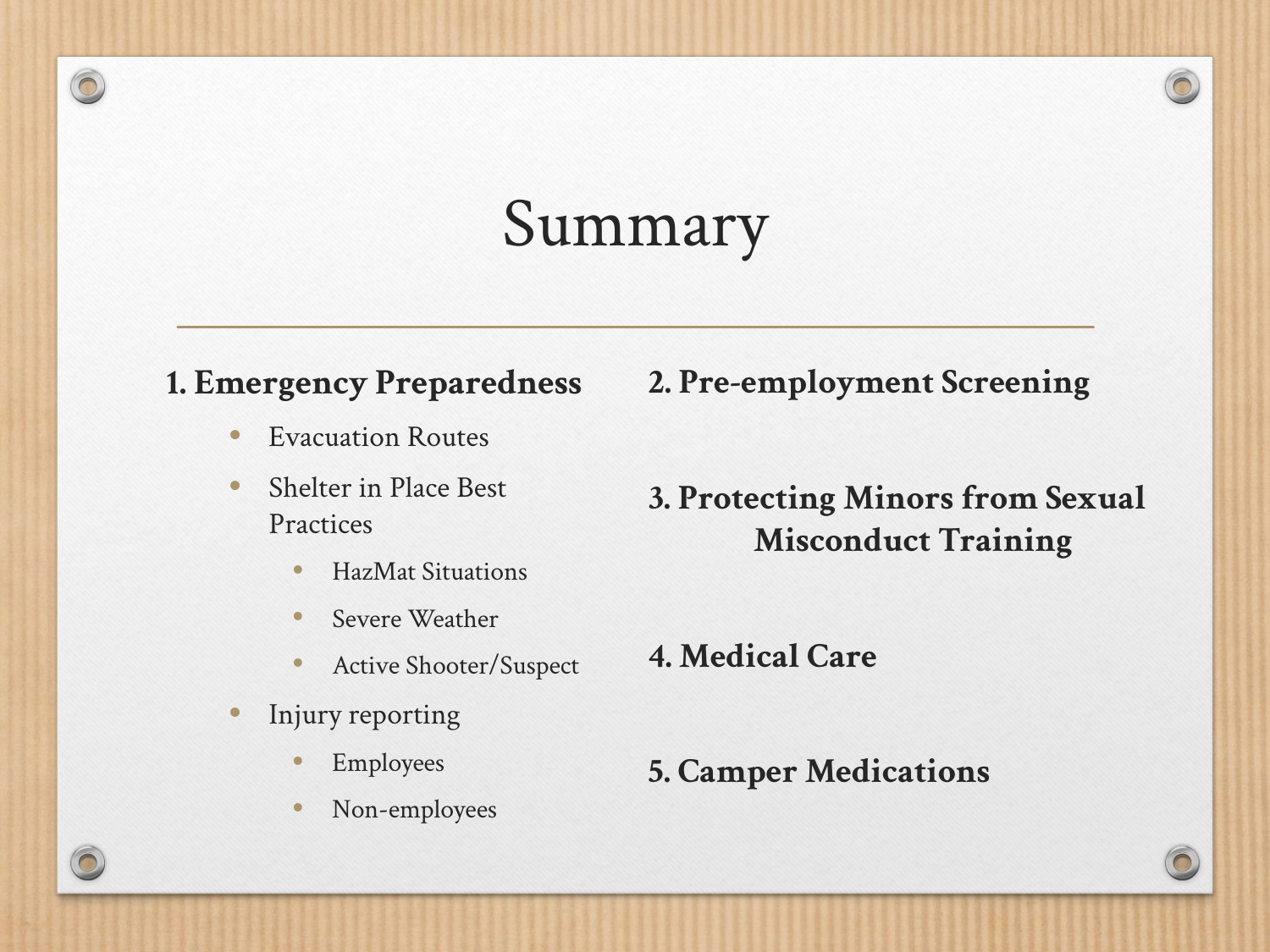

# Summary
1. Emergency Preparedness
Evacuation Routes
Shelter in Place Best Practices
HazMat Situations
Severe Weather
Active Shooter/Suspect
Injury reporting
Employees
Non-employees

2. Pre-employment Screening

3. Protecting Minors from Sexual 	Misconduct Training

4. Medical Care

5. Camper Medications